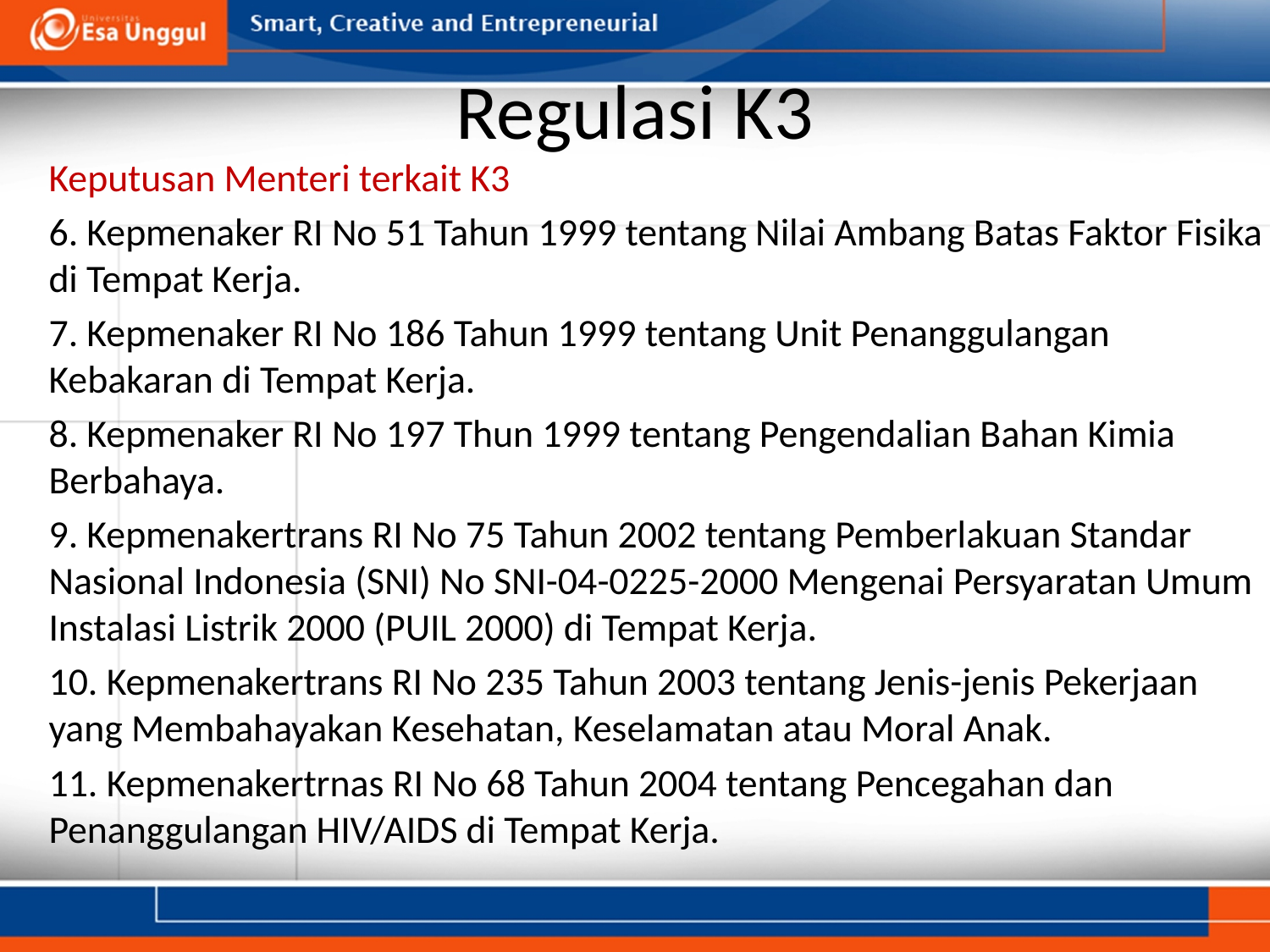

# Regulasi K3
Keputusan Menteri terkait K3
6. Kepmenaker RI No 51 Tahun 1999 tentang Nilai Ambang Batas Faktor Fisika di Tempat Kerja.
7. Kepmenaker RI No 186 Tahun 1999 tentang Unit Penanggulangan Kebakaran di Tempat Kerja.
8. Kepmenaker RI No 197 Thun 1999 tentang Pengendalian Bahan Kimia Berbahaya.
9. Kepmenakertrans RI No 75 Tahun 2002 tentang Pemberlakuan Standar Nasional Indonesia (SNI) No SNI-04-0225-2000 Mengenai Persyaratan Umum Instalasi Listrik 2000 (PUIL 2000) di Tempat Kerja.
10. Kepmenakertrans RI No 235 Tahun 2003 tentang Jenis-jenis Pekerjaan yang Membahayakan Kesehatan, Keselamatan atau Moral Anak.
11. Kepmenakertrnas RI No 68 Tahun 2004 tentang Pencegahan dan Penanggulangan HIV/AIDS di Tempat Kerja.